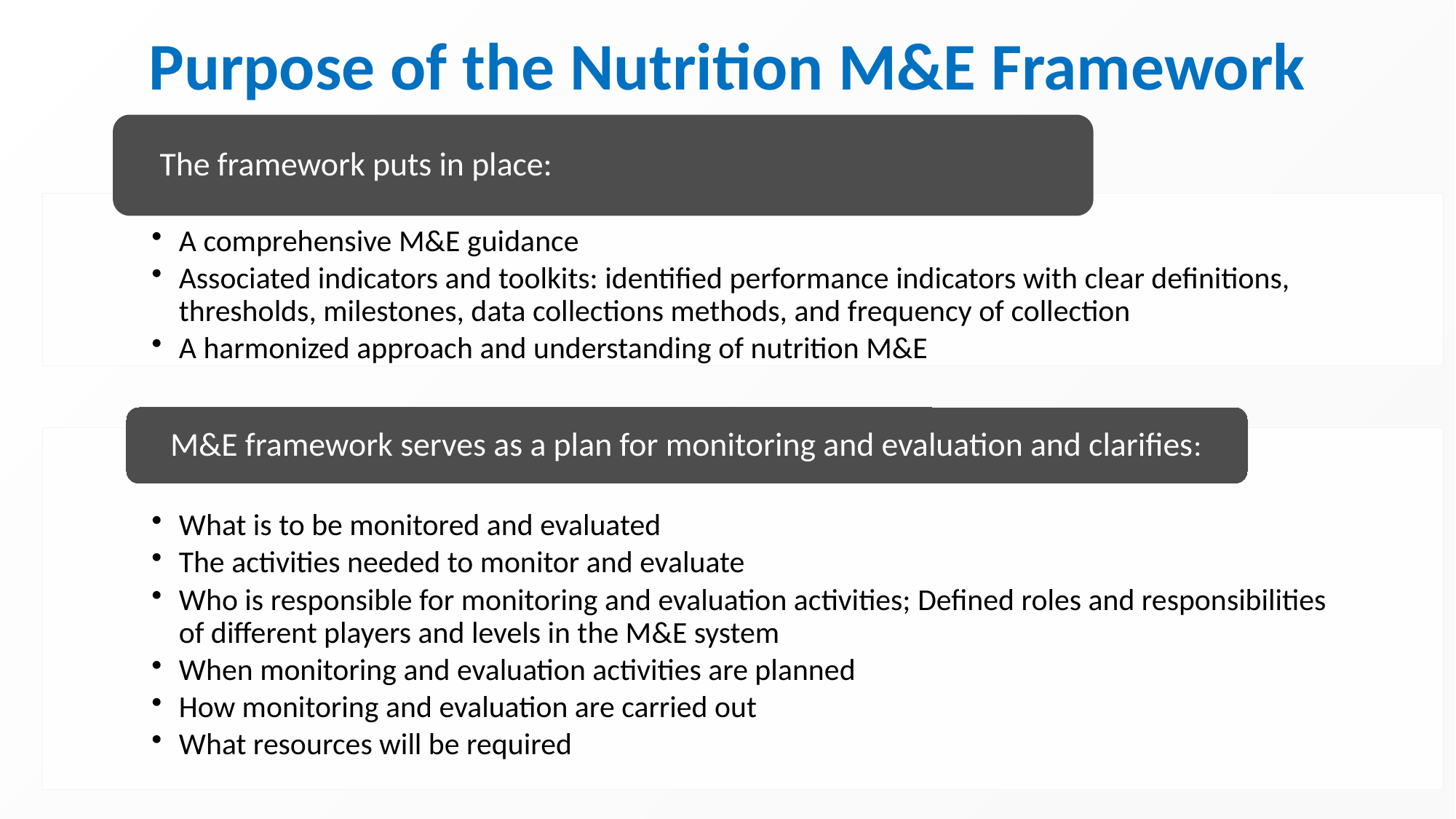

Purpose of the Nutrition M&E Framework
A comprehensive M&E guidance
Associated indicators and toolkits: identified performance indicators with clear definitions, thresholds, milestones, data collections methods, and frequency of collection
A harmonized approach and understanding of nutrition M&E
The framework puts in place:

What is to be monitored and evaluated
The activities needed to monitor and evaluate
Who is responsible for monitoring and evaluation activities; Defined roles and responsibilities of different players and levels in the M&E system
When monitoring and evaluation activities are planned
How monitoring and evaluation are carried out
What resources will be required
M&E framework serves as a plan for monitoring and evaluation and clarifies: